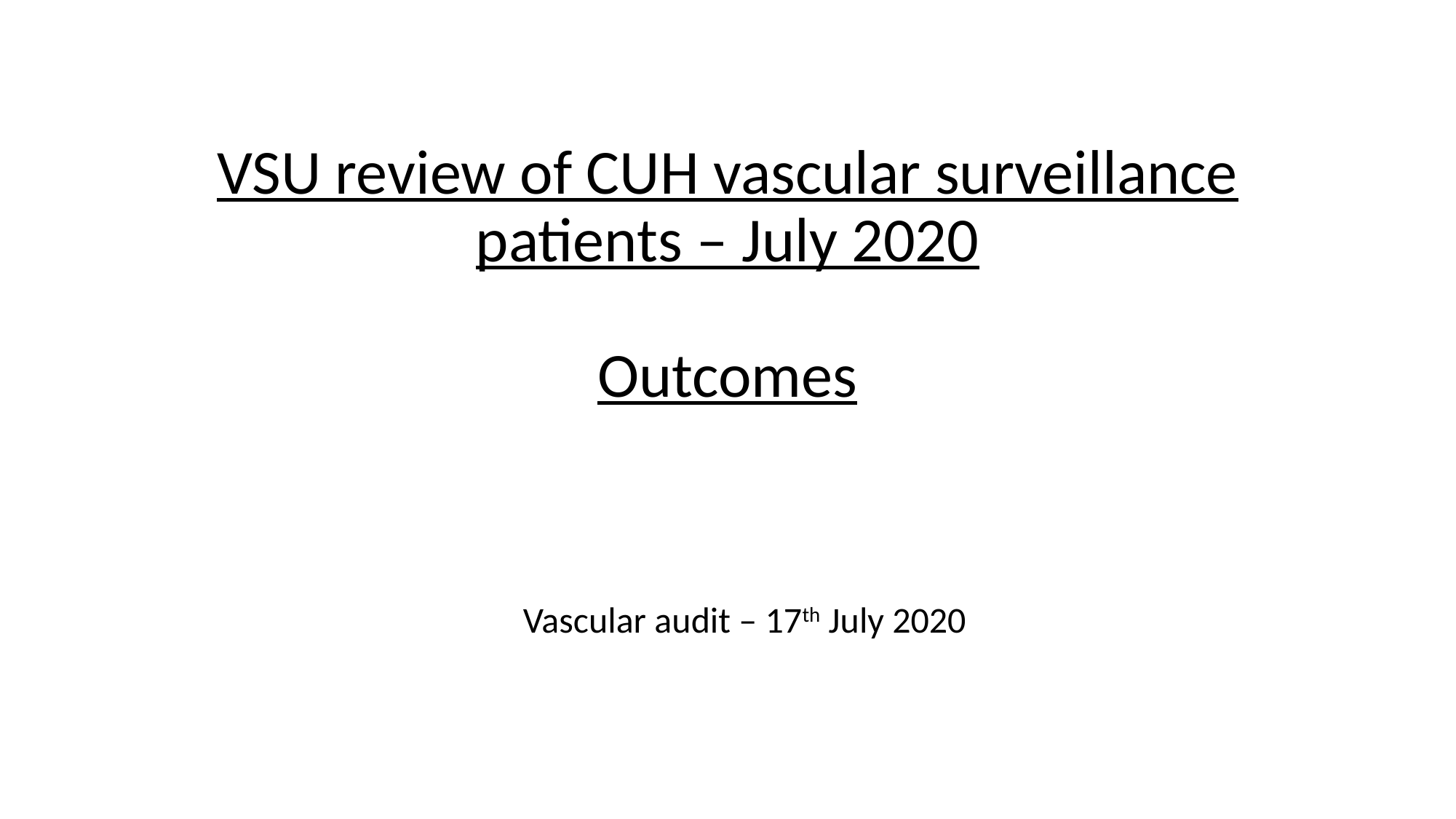

# VSU review of CUH vascular surveillance patients – July 2020 Outcomes
Vascular audit – 17th July 2020